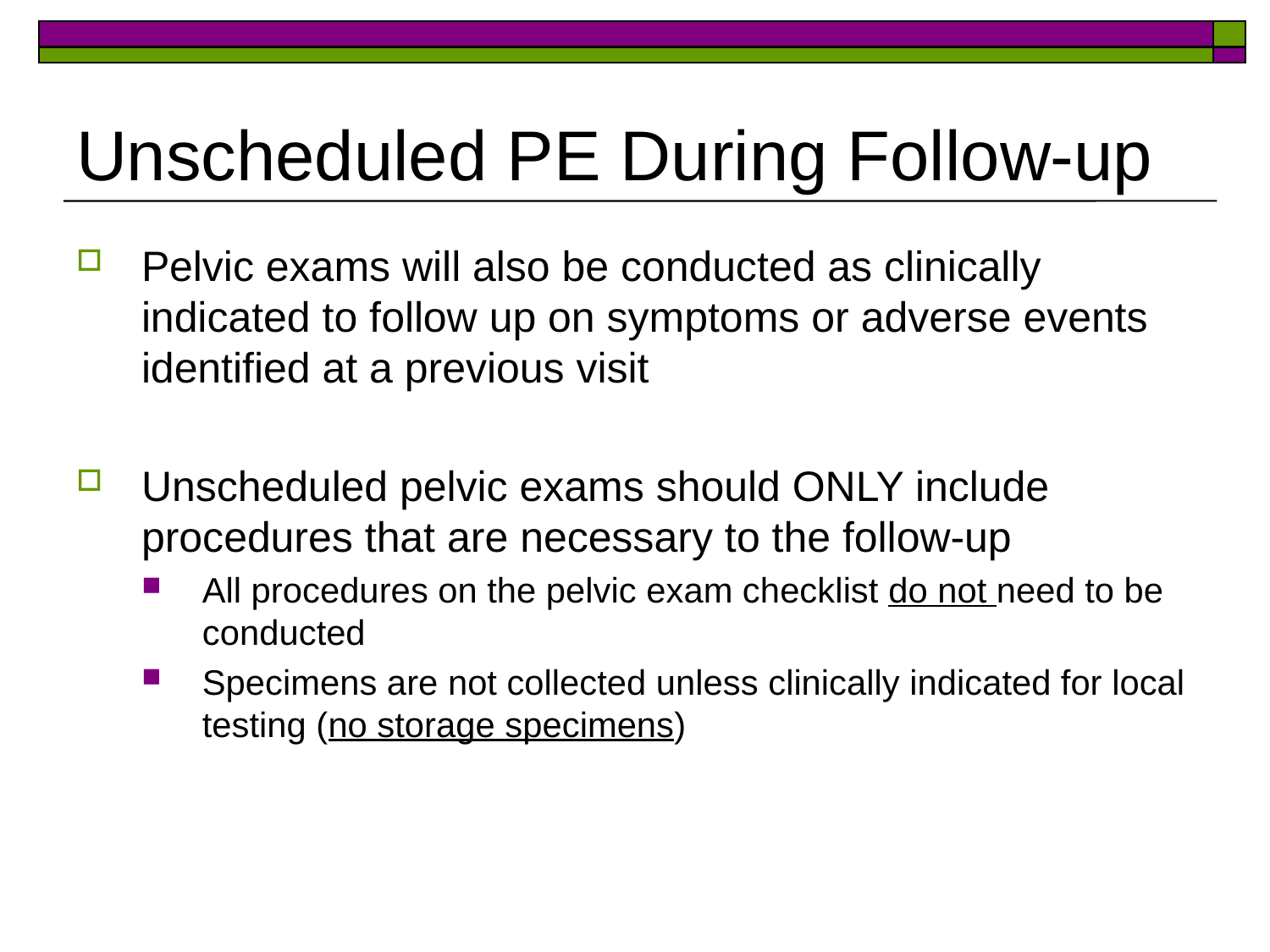

# Unscheduled PE During Follow-up
Pelvic exams will also be conducted as clinically indicated to follow up on symptoms or adverse events identified at a previous visit

Unscheduled pelvic exams should ONLY include procedures that are necessary to the follow-up
All procedures on the pelvic exam checklist do not need to be conducted
Specimens are not collected unless clinically indicated for local testing (no storage specimens)